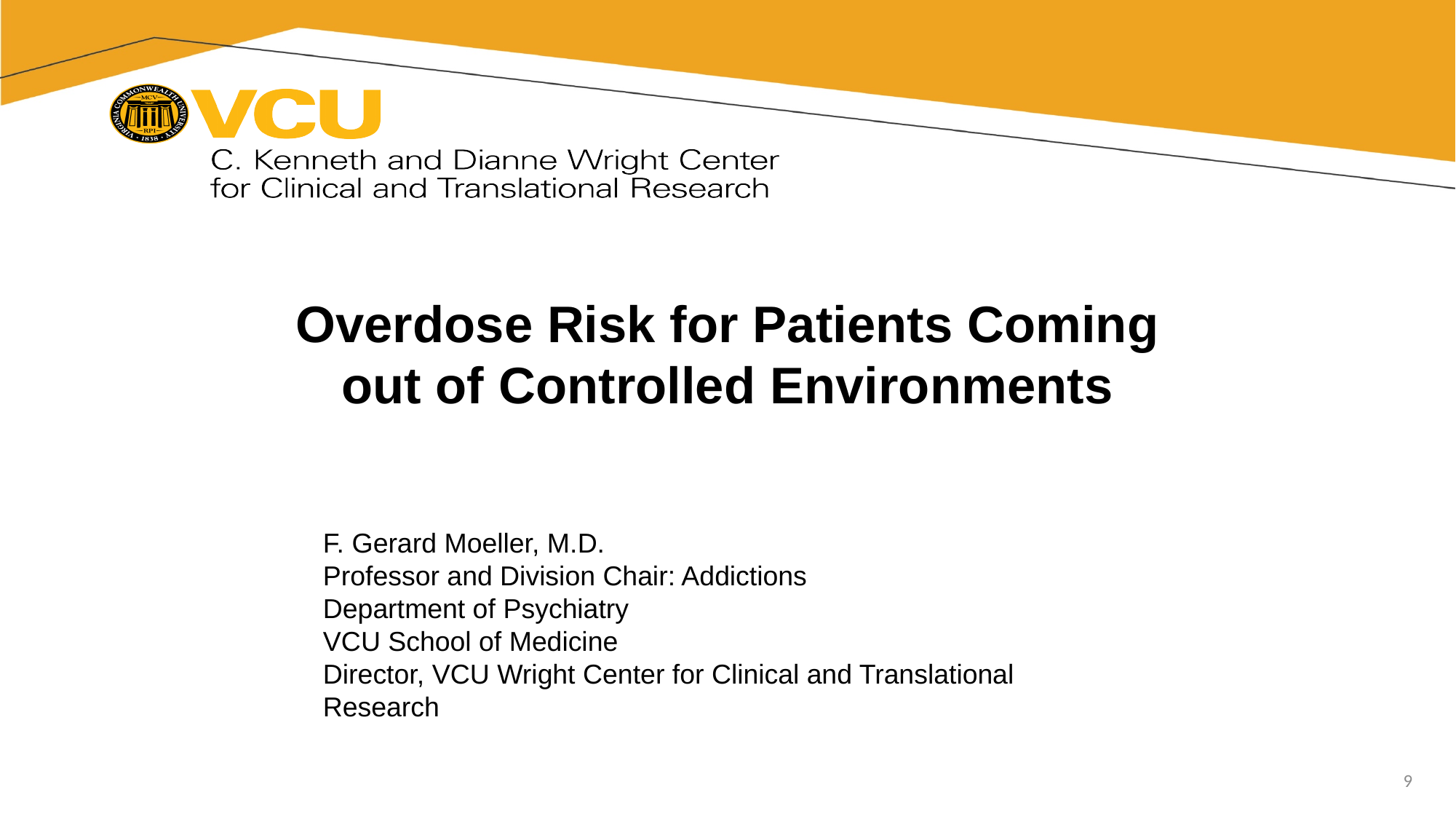

# Overdose Risk for Patients Coming out of Controlled Environments
F. Gerard Moeller, M.D.
Professor and Division Chair: Addictions
Department of Psychiatry
VCU School of Medicine
Director, VCU Wright Center for Clinical and Translational Research